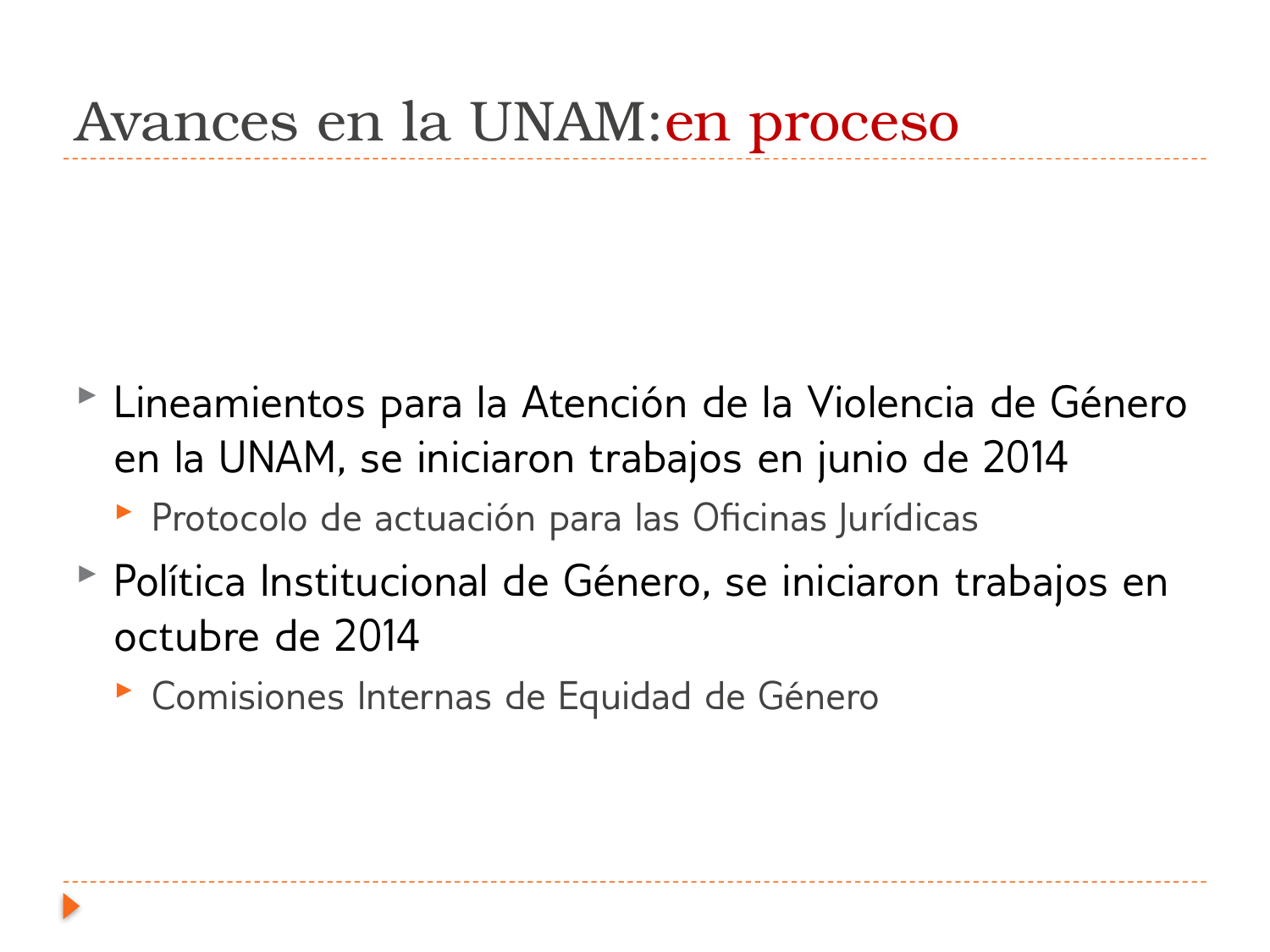

# Avances en la UNAM:en proceso

Lineamientos para la Atención de la Violencia de Género en la UNAM, se iniciaron trabajos en junio de 2014
Protocolo de actuación para las Oficinas Jurídicas
Política Institucional de Género, se iniciaron trabajos en octubre de 2014
Comisiones Internas de Equidad de Género